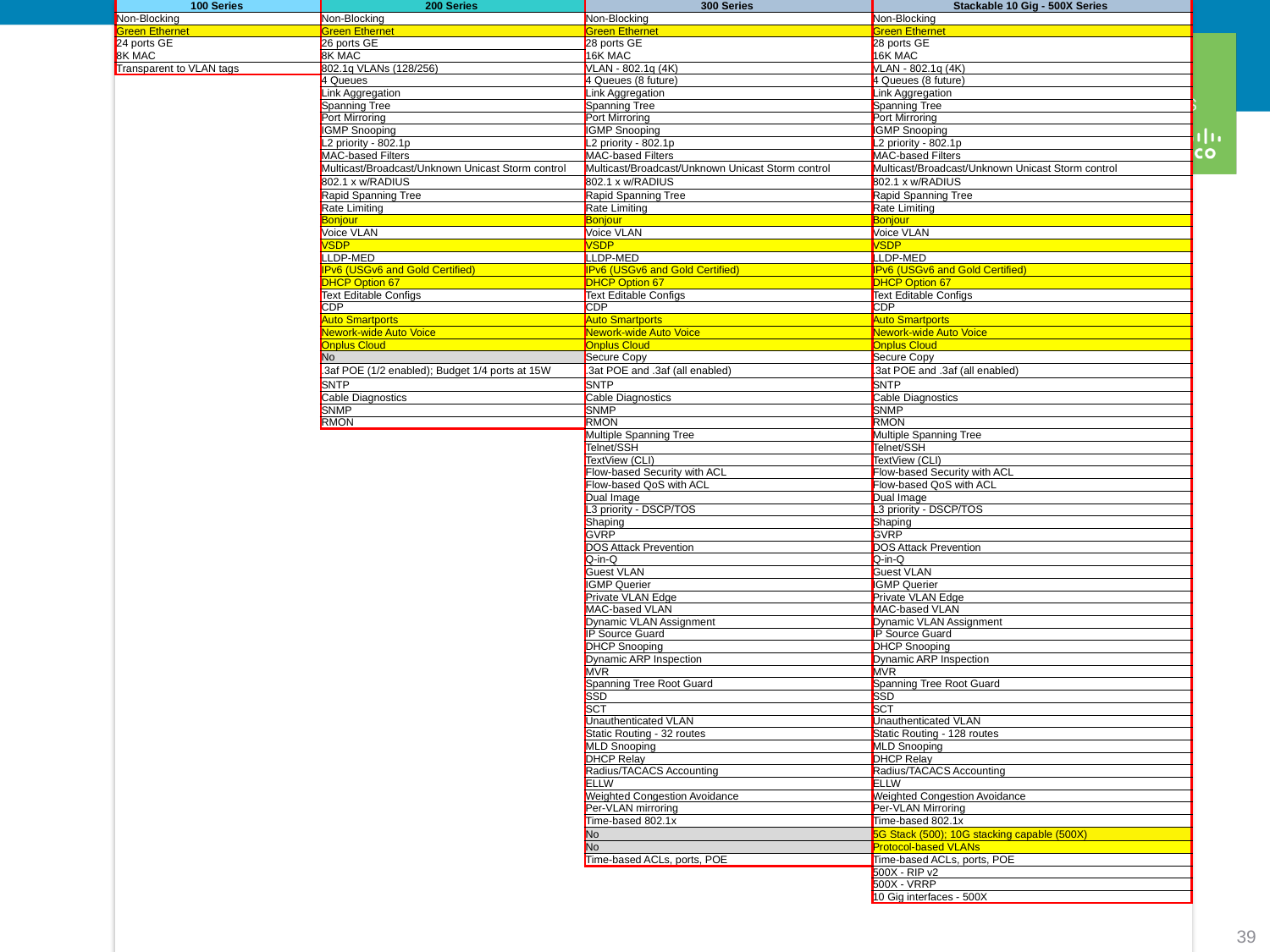

| 100 Series | 200 Series | 300 Series | Stackable 10 Gig - 500X Series |
| --- | --- | --- | --- |
| Non-Blocking | Non-Blocking | Non-Blocking | Non-Blocking |
| Green Ethernet | Green Ethernet | Green Ethernet | Green Ethernet |
| 24 ports GE | 26 ports GE | 28 ports GE | 28 ports GE |
| 8K MAC | 8K MAC | 16K MAC | 16K MAC |
| Transparent to VLAN tags | 802.1q VLANs (128/256) | VLAN - 802.1q (4K) | VLAN - 802.1q (4K) |
|  | 4 Queues | 4 Queues (8 future) | 4 Queues (8 future) |
|  | Link Aggregation | Link Aggregation | Link Aggregation |
|  | Spanning Tree | Spanning Tree | Spanning Tree |
|  | Port Mirroring | Port Mirroring | Port Mirroring |
|  | IGMP Snooping | IGMP Snooping | IGMP Snooping |
|  | L2 priority - 802.1p | L2 priority - 802.1p | L2 priority - 802.1p |
|  | MAC-based Filters | MAC-based Filters | MAC-based Filters |
|  | Multicast/Broadcast/Unknown Unicast Storm control | Multicast/Broadcast/Unknown Unicast Storm control | Multicast/Broadcast/Unknown Unicast Storm control |
|  | 802.1 x w/RADIUS | 802.1 x w/RADIUS | 802.1 x w/RADIUS |
|  | Rapid Spanning Tree | Rapid Spanning Tree | Rapid Spanning Tree |
|  | Rate Limiting | Rate Limiting | Rate Limiting |
|  | Bonjour | Bonjour | Bonjour |
|  | Voice VLAN | Voice VLAN | Voice VLAN |
|  | VSDP | VSDP | VSDP |
|  | LLDP-MED | LLDP-MED | LLDP-MED |
|  | IPv6 (USGv6 and Gold Certified) | IPv6 (USGv6 and Gold Certified) | IPv6 (USGv6 and Gold Certified) |
|  | DHCP Option 67 | DHCP Option 67 | DHCP Option 67 |
|  | Text Editable Configs | Text Editable Configs | Text Editable Configs |
|  | CDP | CDP | CDP |
|  | Auto Smartports | Auto Smartports | Auto Smartports |
|  | Nework-wide Auto Voice | Nework-wide Auto Voice | Nework-wide Auto Voice |
|  | Onplus Cloud | Onplus Cloud | Onplus Cloud |
|  | No | Secure Copy | Secure Copy |
|  | .3af POE (1/2 enabled); Budget 1/4 ports at 15W | .3at POE and .3af (all enabled) | .3at POE and .3af (all enabled) |
|  | SNTP | SNTP | SNTP |
|  | Cable Diagnostics | Cable Diagnostics | Cable Diagnostics |
|  | SNMP | SNMP | SNMP |
|  | RMON | RMON | RMON |
|  |  | Multiple Spanning Tree | Multiple Spanning Tree |
|  |  | Telnet/SSH | Telnet/SSH |
|  |  | TextView (CLI) | TextView (CLI) |
|  |  | Flow-based Security with ACL | Flow-based Security with ACL |
|  |  | Flow-based QoS with ACL | Flow-based QoS with ACL |
|  |  | Dual Image | Dual Image |
|  |  | L3 priority - DSCP/TOS | L3 priority - DSCP/TOS |
|  |  | Shaping | Shaping |
|  |  | GVRP | GVRP |
|  |  | DOS Attack Prevention | DOS Attack Prevention |
|  |  | Q-in-Q | Q-in-Q |
|  |  | Guest VLAN | Guest VLAN |
|  |  | IGMP Querier | IGMP Querier |
|  |  | Private VLAN Edge | Private VLAN Edge |
|  |  | MAC-based VLAN | MAC-based VLAN |
|  |  | Dynamic VLAN Assignment | Dynamic VLAN Assignment |
|  |  | IP Source Guard | IP Source Guard |
|  |  | DHCP Snooping | DHCP Snooping |
|  |  | Dynamic ARP Inspection | Dynamic ARP Inspection |
|  |  | MVR | MVR |
|  |  | Spanning Tree Root Guard | Spanning Tree Root Guard |
|  |  | SSD | SSD |
|  |  | SCT | SCT |
|  |  | Unauthenticated VLAN | Unauthenticated VLAN |
|  |  | Static Routing - 32 routes | Static Routing - 128 routes |
|  |  | MLD Snooping | MLD Snooping |
|  |  | DHCP Relay | DHCP Relay |
|  |  | Radius/TACACS Accounting | Radius/TACACS Accounting |
|  |  | ELLW | ELLW |
|  |  | Weighted Congestion Avoidance | Weighted Congestion Avoidance |
|  |  | Per-VLAN mirroring | Per-VLAN Mirroring |
|  |  | Time-based 802.1x | Time-based 802.1x |
|  |  | No | 5G Stack (500); 10G stacking capable (500X) |
|  |  | No | Protocol-based VLANs |
|  |  | Time-based ACLs, ports, POE | Time-based ACLs, ports, POE |
|  |  |  | 500X - RIP v2 |
|  |  |  | 500X - VRRP |
|  |  |  | 10 Gig interfaces - 500X |